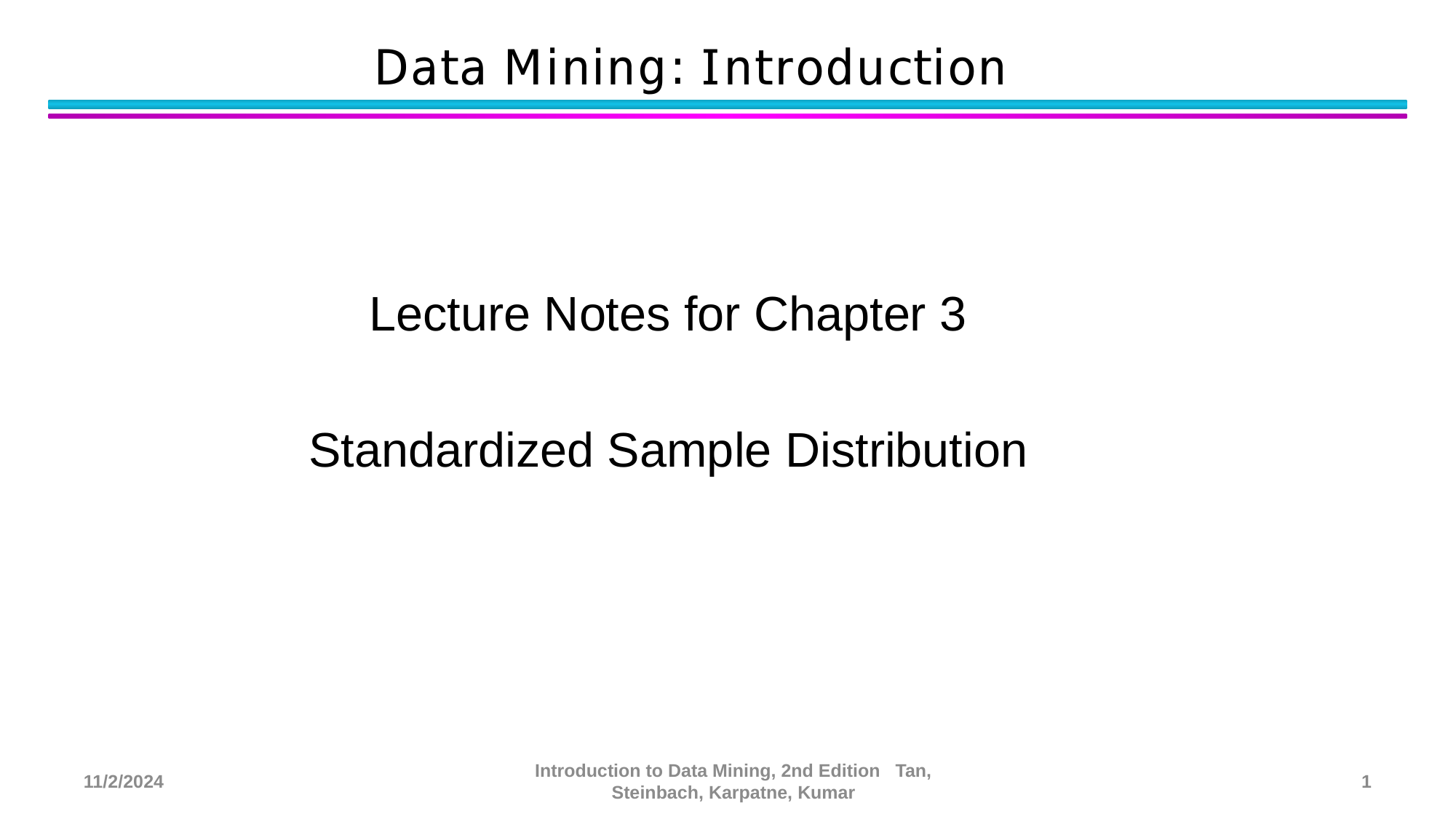

# Data Mining: Introduction
Lecture Notes for Chapter 3

Standardized Sample Distribution

11/2/2024
Introduction to Data Mining, 2nd Edition   Tan, Steinbach, Karpatne, Kumar
1